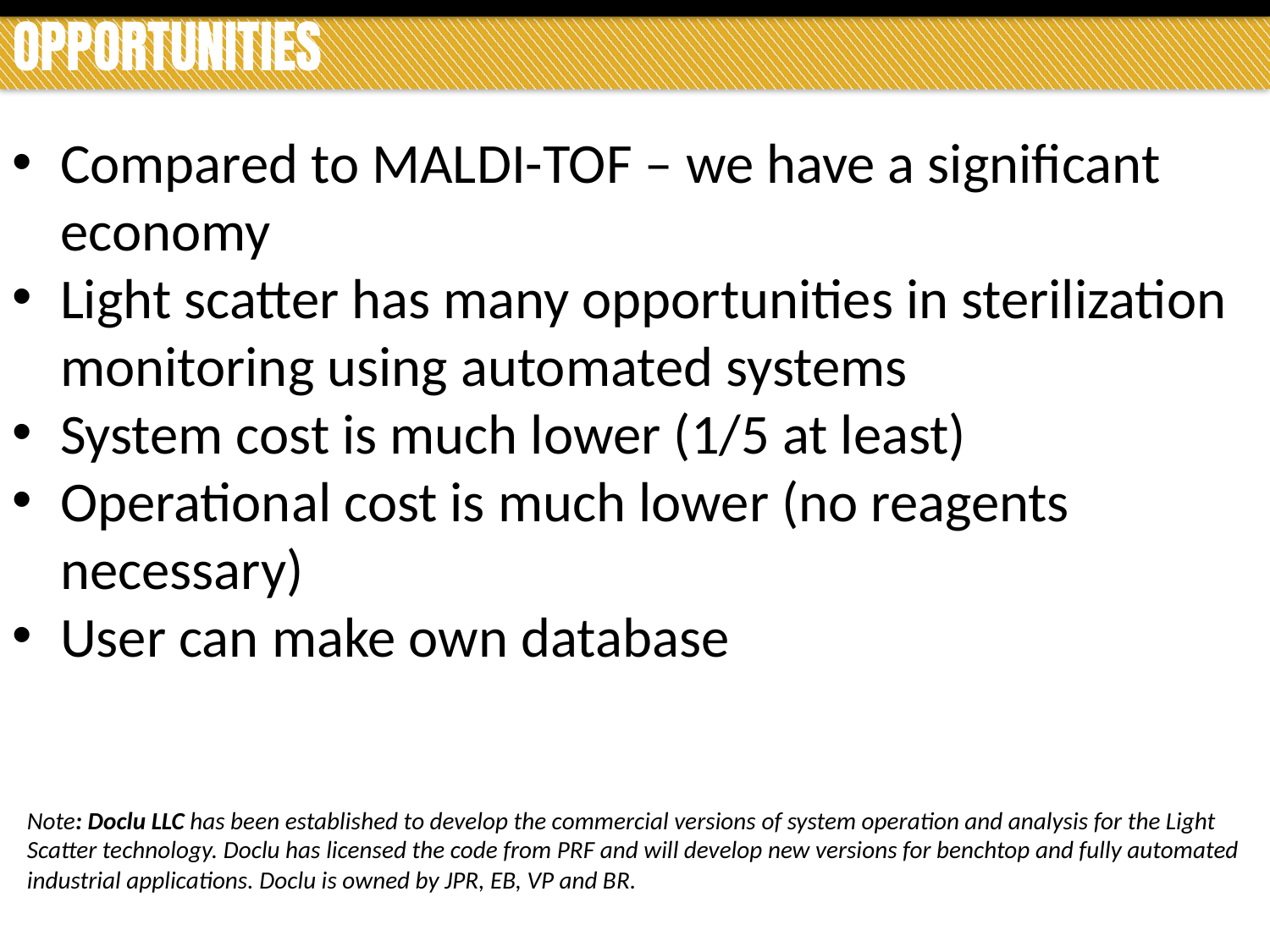

# Opportunities
Compared to MALDI-TOF – we have a significant economy
Light scatter has many opportunities in sterilization monitoring using automated systems
System cost is much lower (1/5 at least)
Operational cost is much lower (no reagents necessary)
User can make own database

Note: Doclu LLC has been established to develop the commercial versions of system operation and analysis for the Light Scatter technology. Doclu has licensed the code from PRF and will develop new versions for benchtop and fully automated industrial applications. Doclu is owned by JPR, EB, VP and BR.